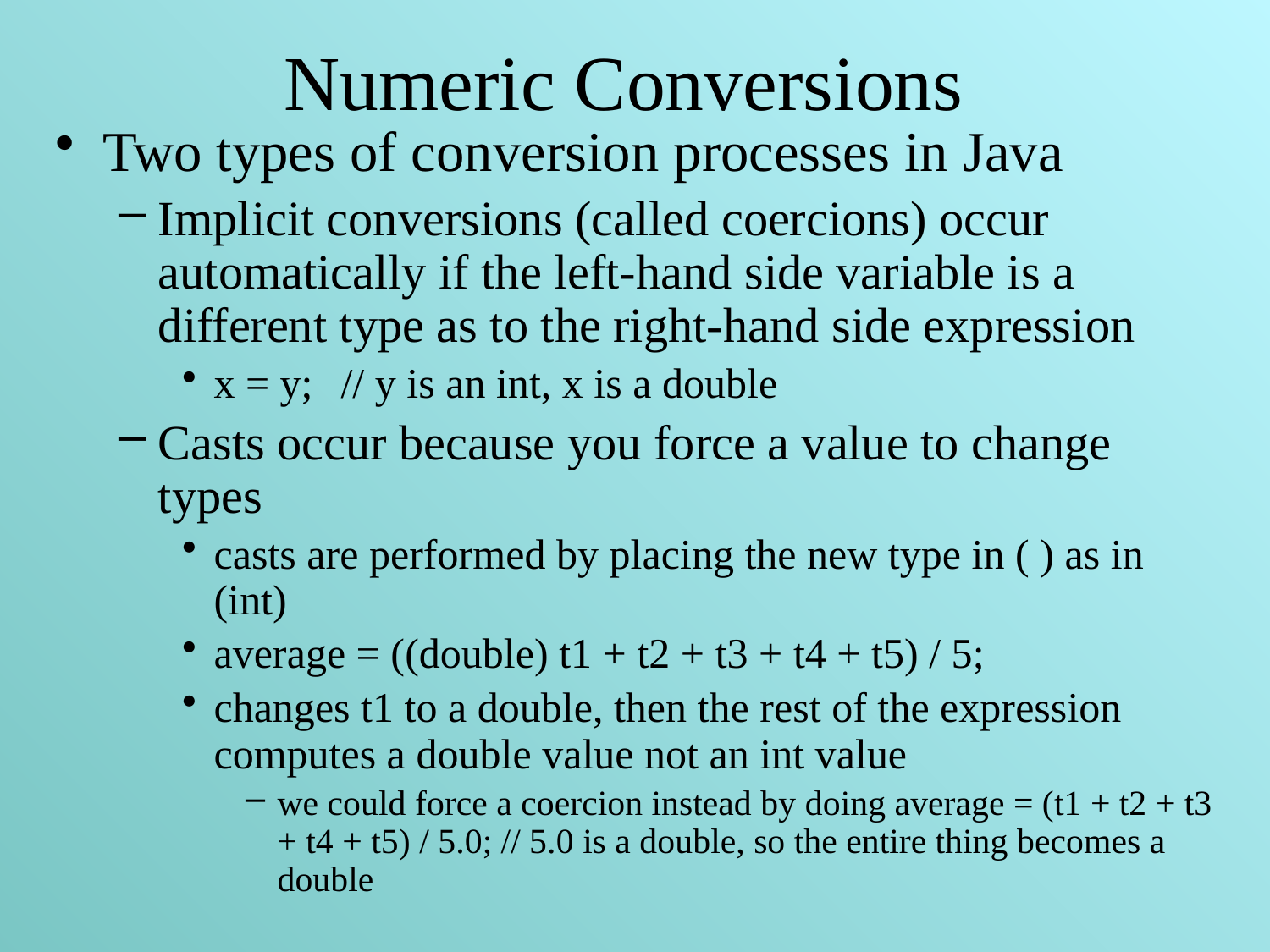

# Numeric Conversions
Two types of conversion processes in Java
Implicit conversions (called coercions) occur automatically if the left-hand side variable is a different type as to the right-hand side expression
x = y;	// y is an int, x is a double
Casts occur because you force a value to change types
casts are performed by placing the new type in ( ) as in (int)
average = ((double) t1 + t2 + t3 + t4 + t5) / 5;
changes t1 to a double, then the rest of the expression computes a double value not an int value
we could force a coercion instead by doing average = (t1 + t2 + t3 + t4 + t5) / 5.0; // 5.0 is a double, so the entire thing becomes a double